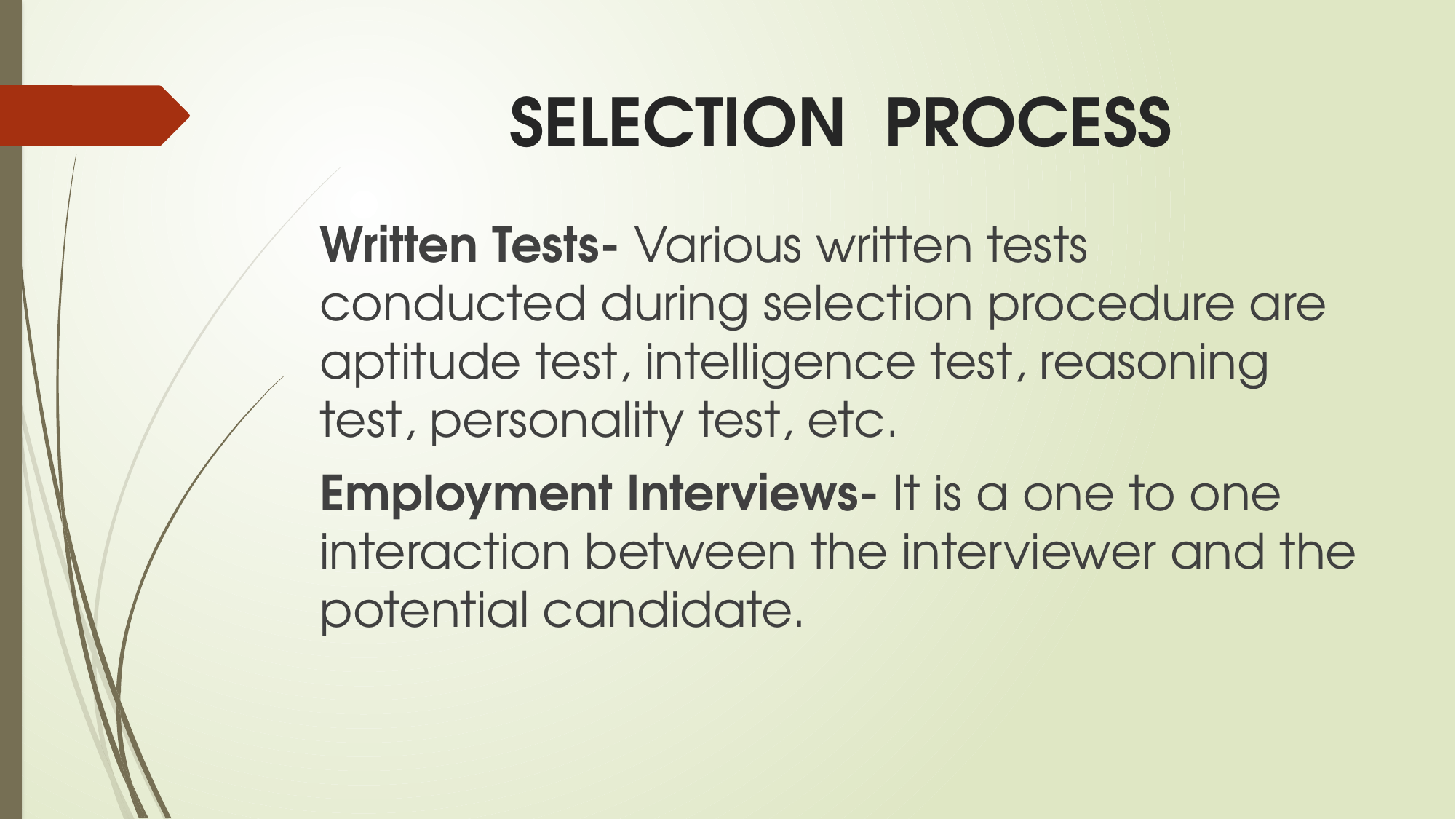

# SELECTION  PROCESS
Written Tests- Various written tests conducted during selection procedure are aptitude test, intelligence test, reasoning test, personality test, etc.
Employment Interviews- It is a one to one interaction between the interviewer and the potential candidate.